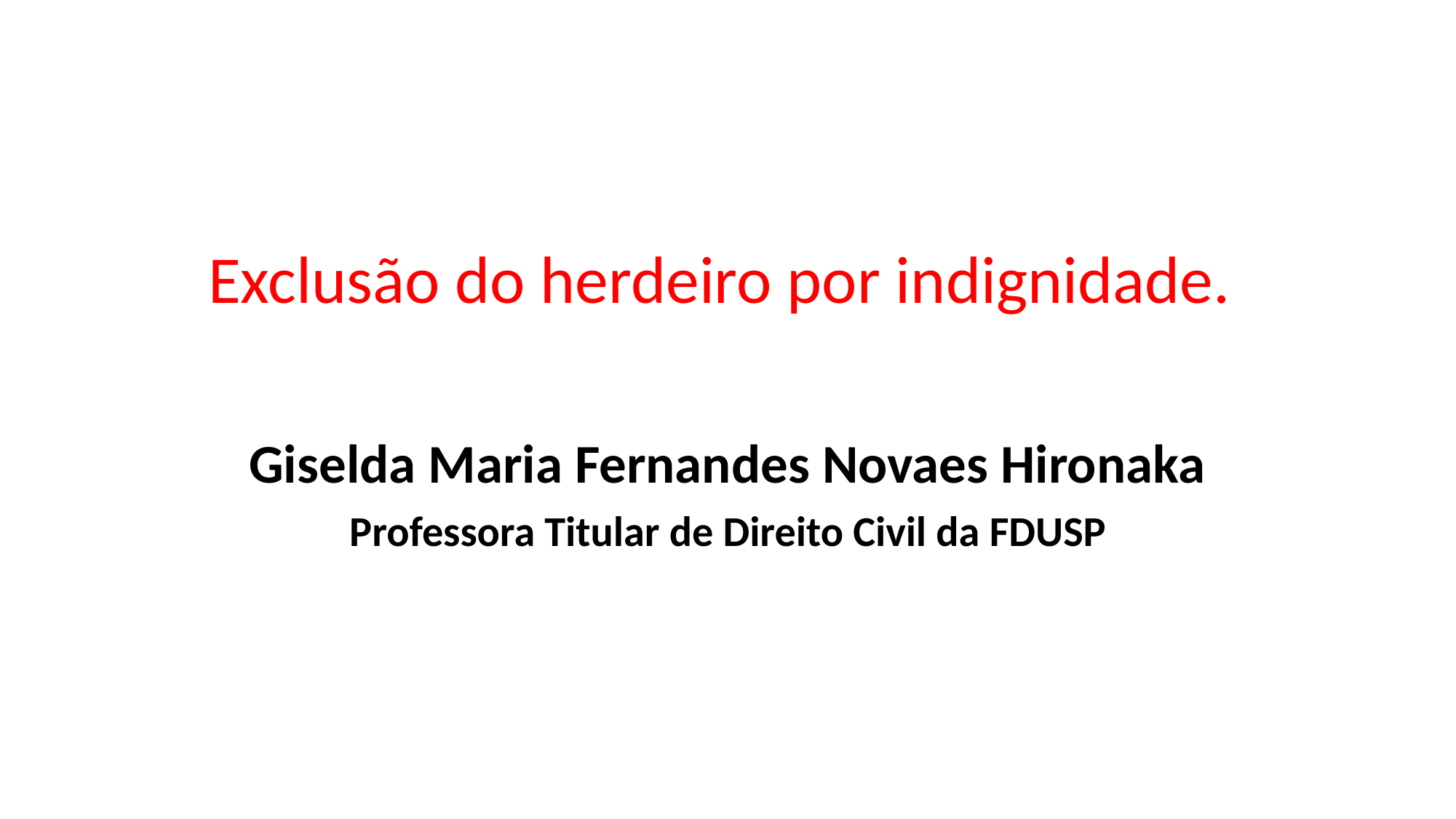

# Exclusão do herdeiro por indignidade.
Giselda Maria Fernandes Novaes Hironaka
Professora Titular de Direito Civil da FDUSP